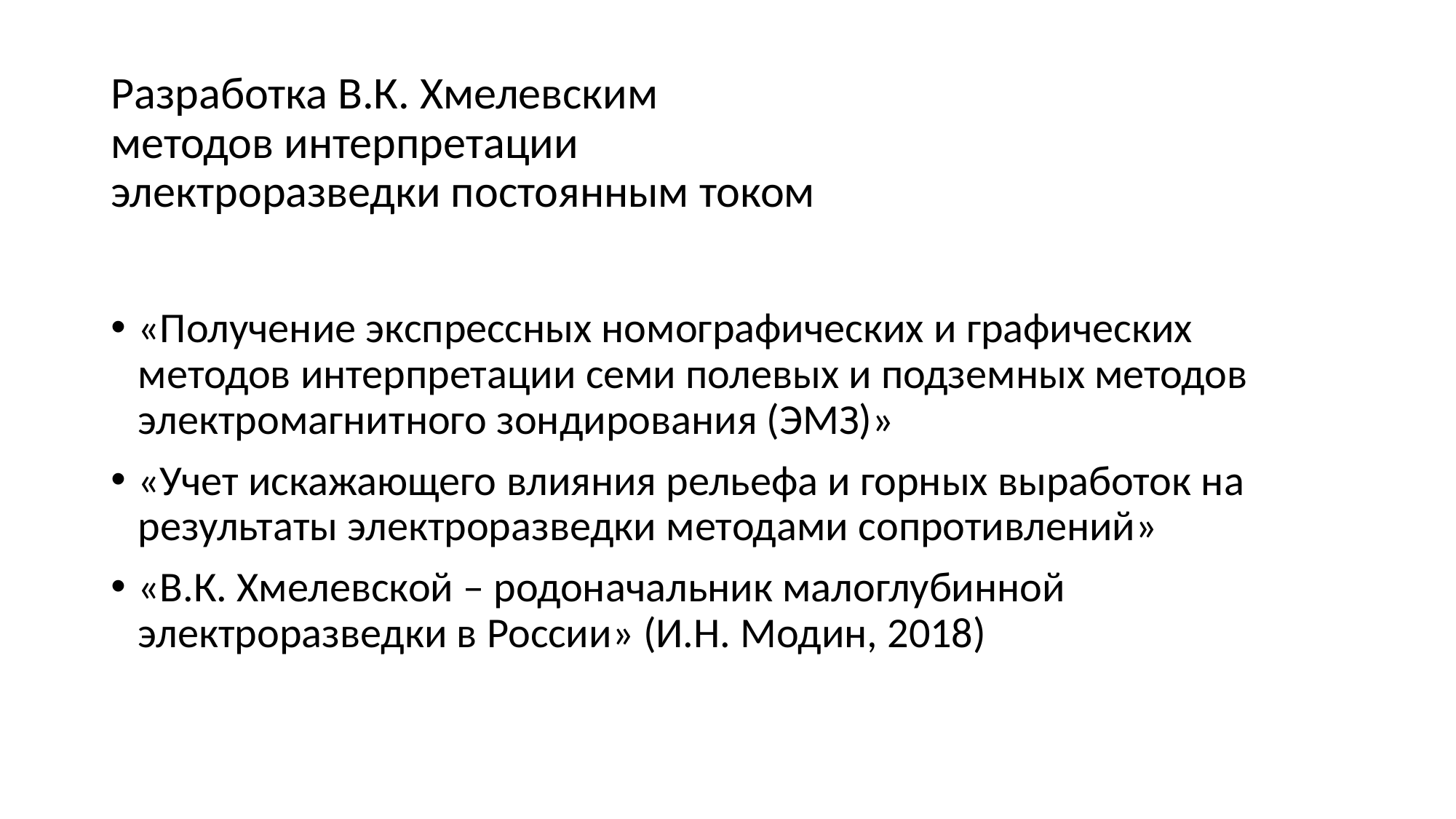

# Разработка В.К. Хмелевским методов интерпретации электроразведки постоянным током
«Получение экспрессных номографических и графических методов интерпретации семи полевых и подземных методов электромагнитного зондирования (ЭМЗ)»
«Учет искажающего влияния рельефа и горных выработок на результаты электроразведки методами сопротивлений»
«В.К. Хмелевской – родоначальник малоглубинной электроразведки в России» (И.Н. Модин, 2018)